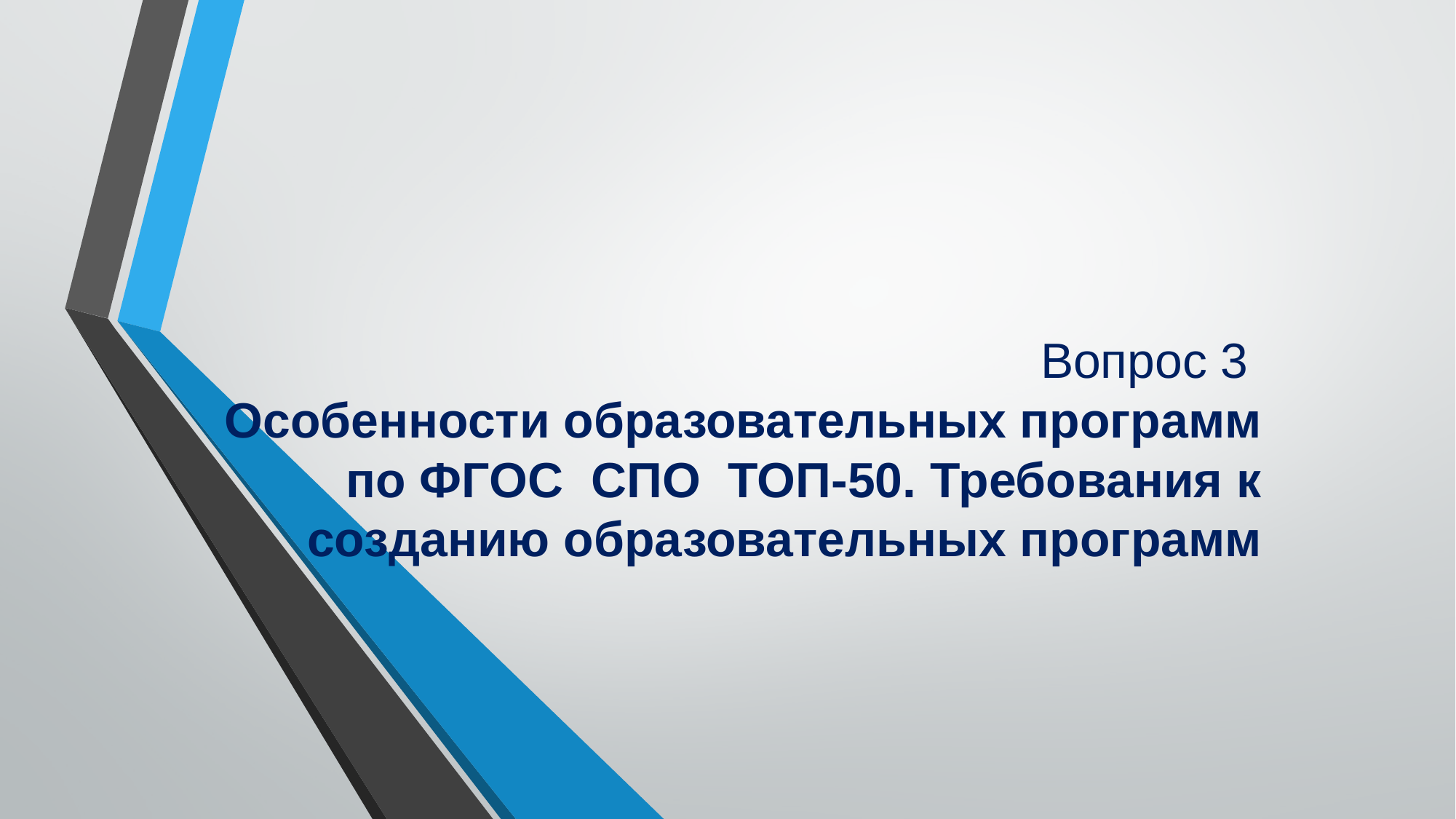

# Вопрос 3 Особенности образовательных программ по ФГОС  СПО  ТОП-50. Требования к созданию образовательных программ